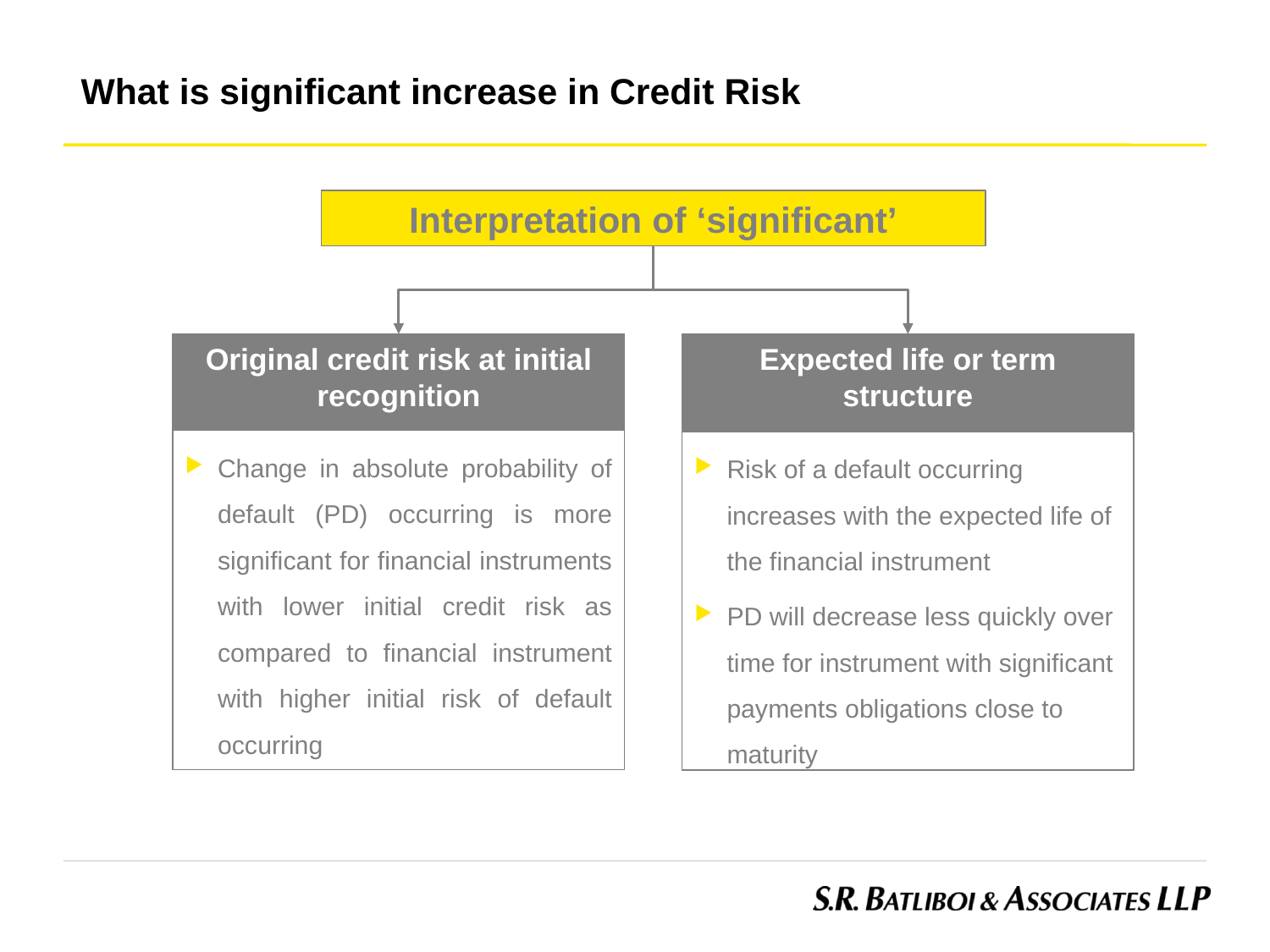

What is significant increase in Credit Risk
Interpretation of ‘significant’
Original credit risk at initial recognition
Expected life or term structure
Change in absolute probability of default (PD) occurring is more significant for financial instruments with lower initial credit risk as compared to financial instrument with higher initial risk of default occurring

Risk of a default occurring increases with the expected life of the financial instrument
PD will decrease less quickly over time for instrument with significant payments obligations close to maturity